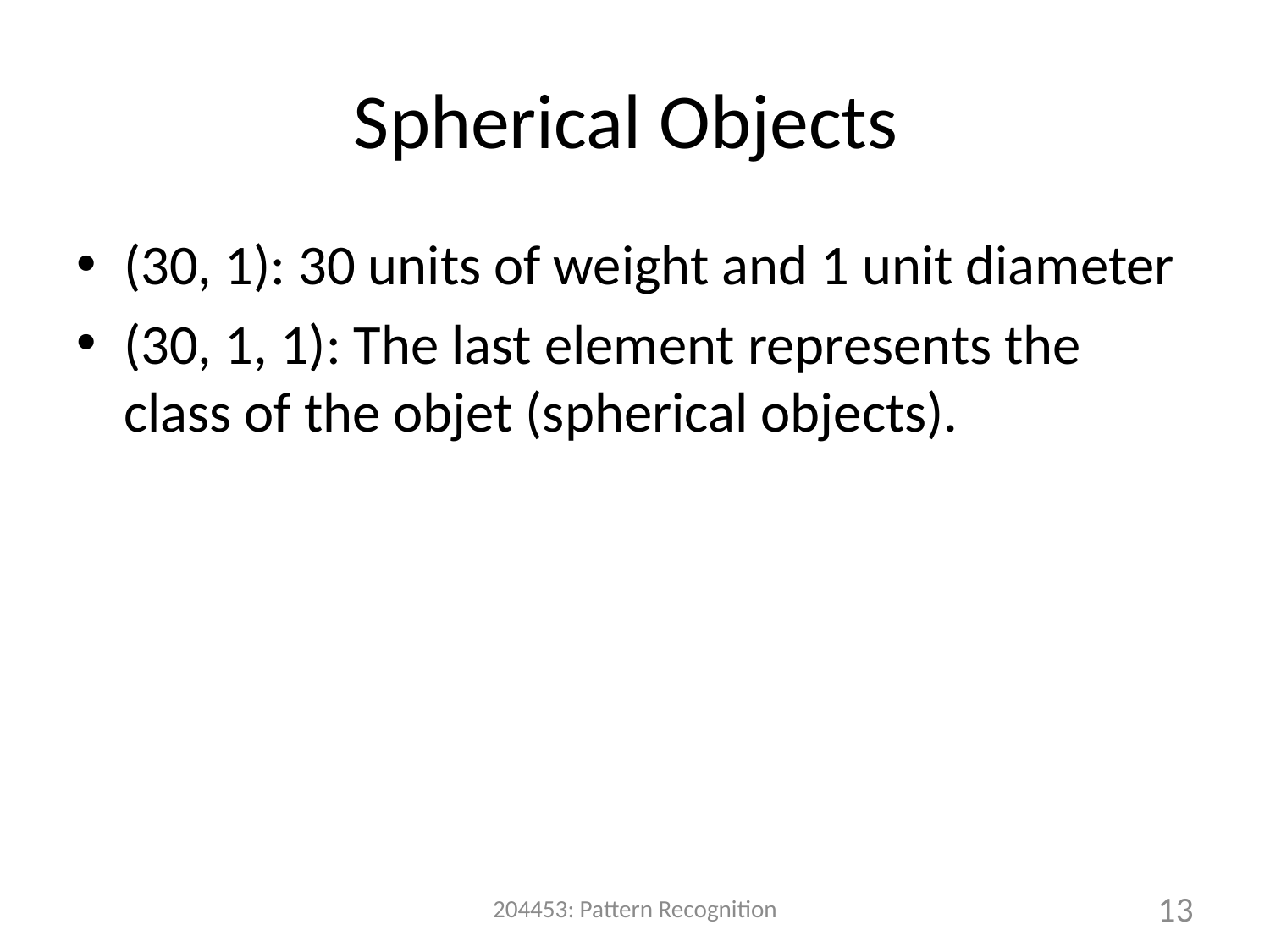

# Spherical Objects
(30, 1): 30 units of weight and 1 unit diameter
(30, 1, 1): The last element represents the class of the objet (spherical objects).
204453: Pattern Recognition
13